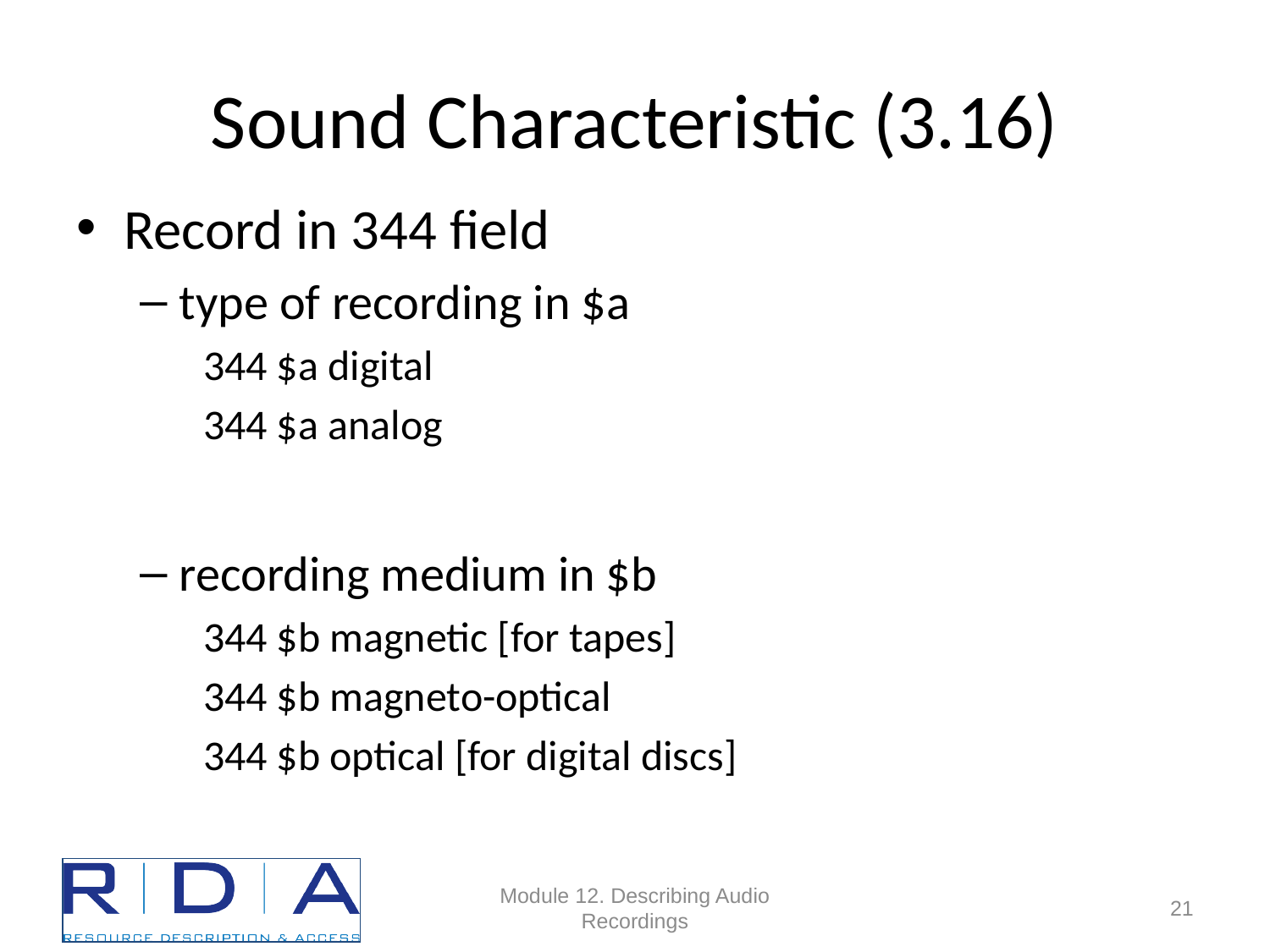

# Sound Characteristic (3.16)
Record in 344 field
type of recording in $a
344 $a digital
344 $a analog

recording medium in $b
344 $b magnetic [for tapes]
344 $b magneto-optical
344 $b optical [for digital discs]

Module 12. Describing Audio Recordings
21